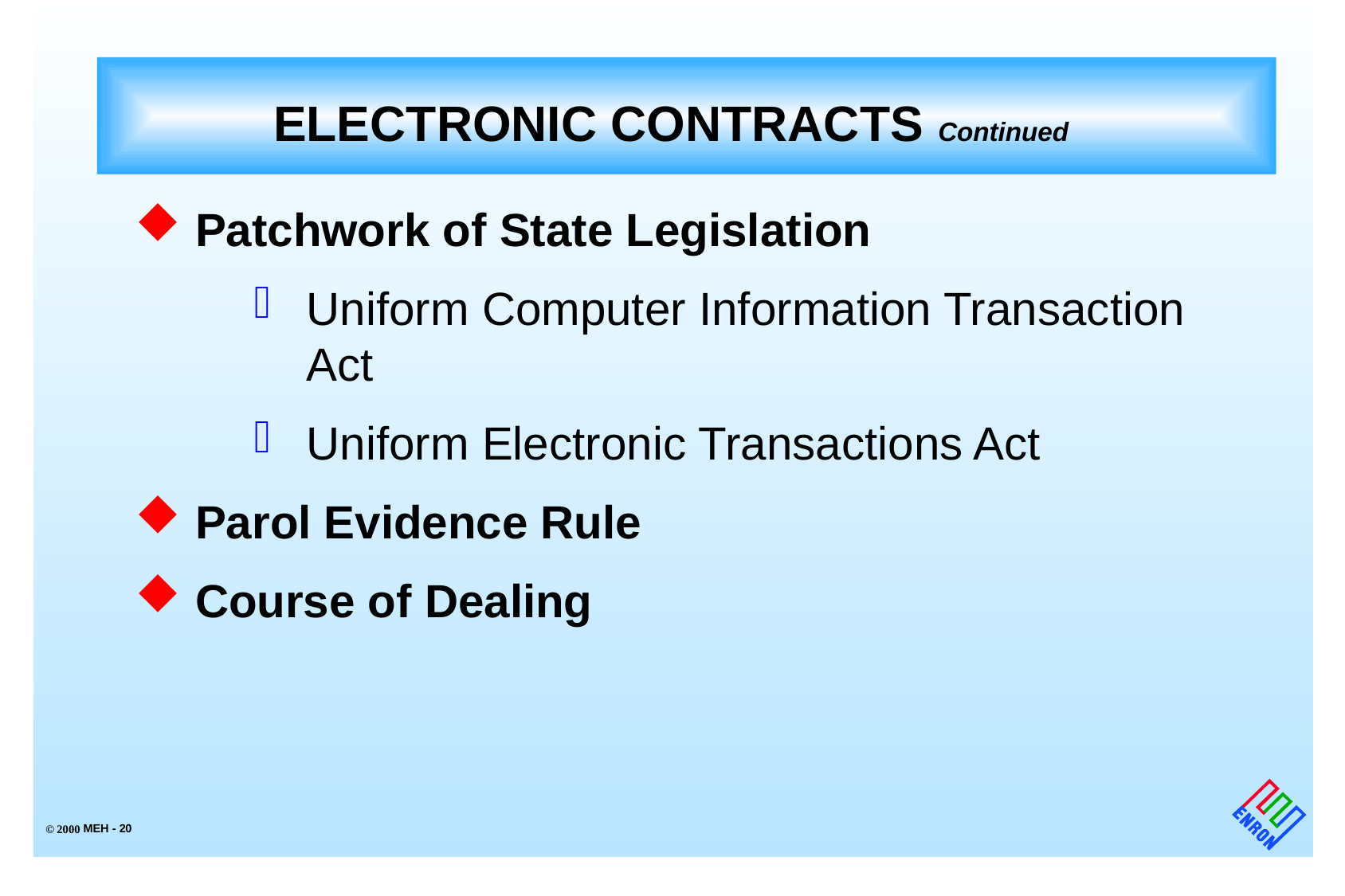

# ELECTRONIC CONTRACTS Continued
Patchwork of State Legislation
Uniform Computer Information Transaction Act
Uniform Electronic Transactions Act
Parol Evidence Rule
Course of Dealing